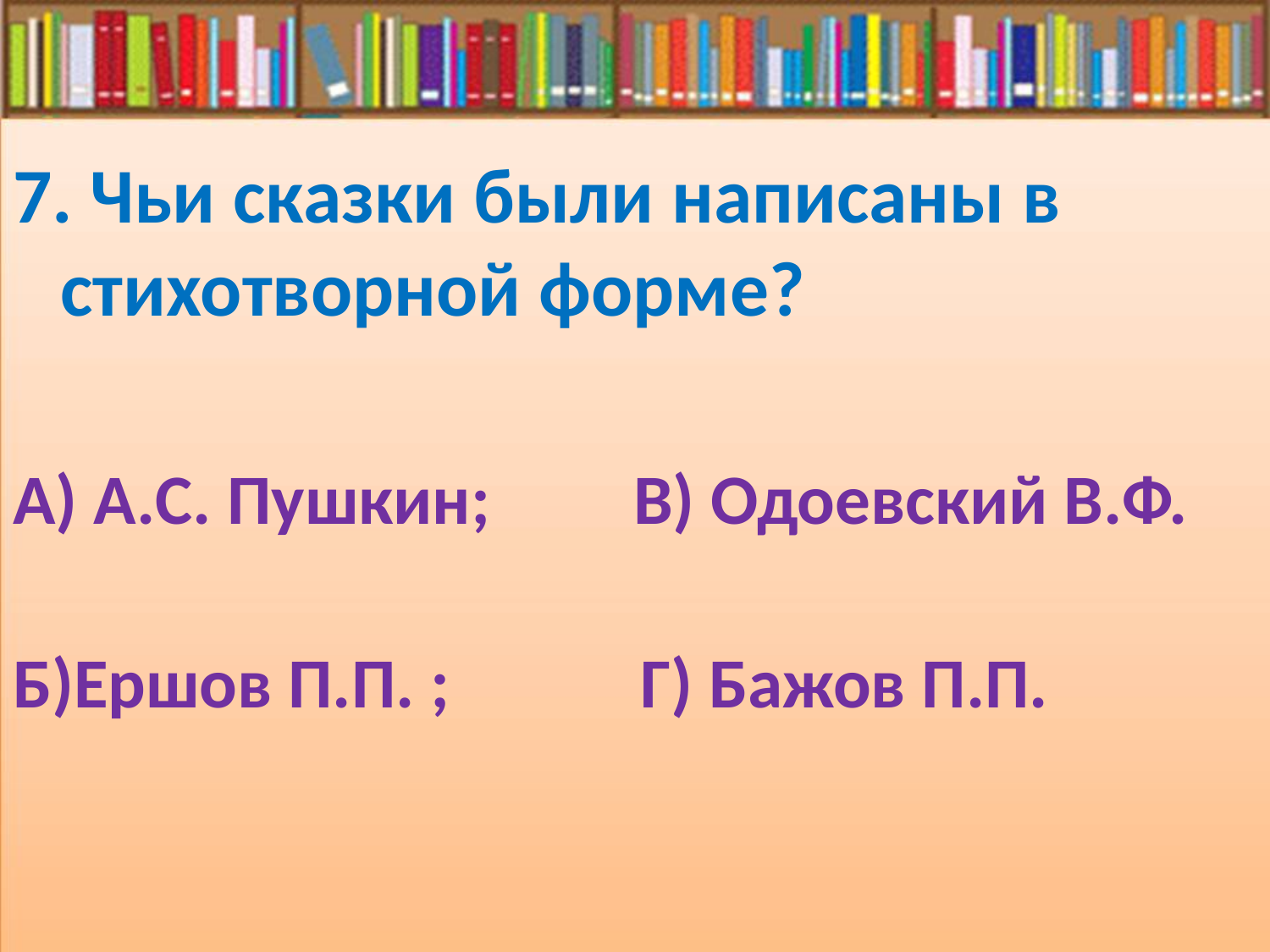

7. Чьи сказки были написаны в стихотворной форме?

А) А.С. Пушкин;         В) Одоевский В.Ф.
Б)Ершов П.П. ;            Г) Бажов П.П.

#